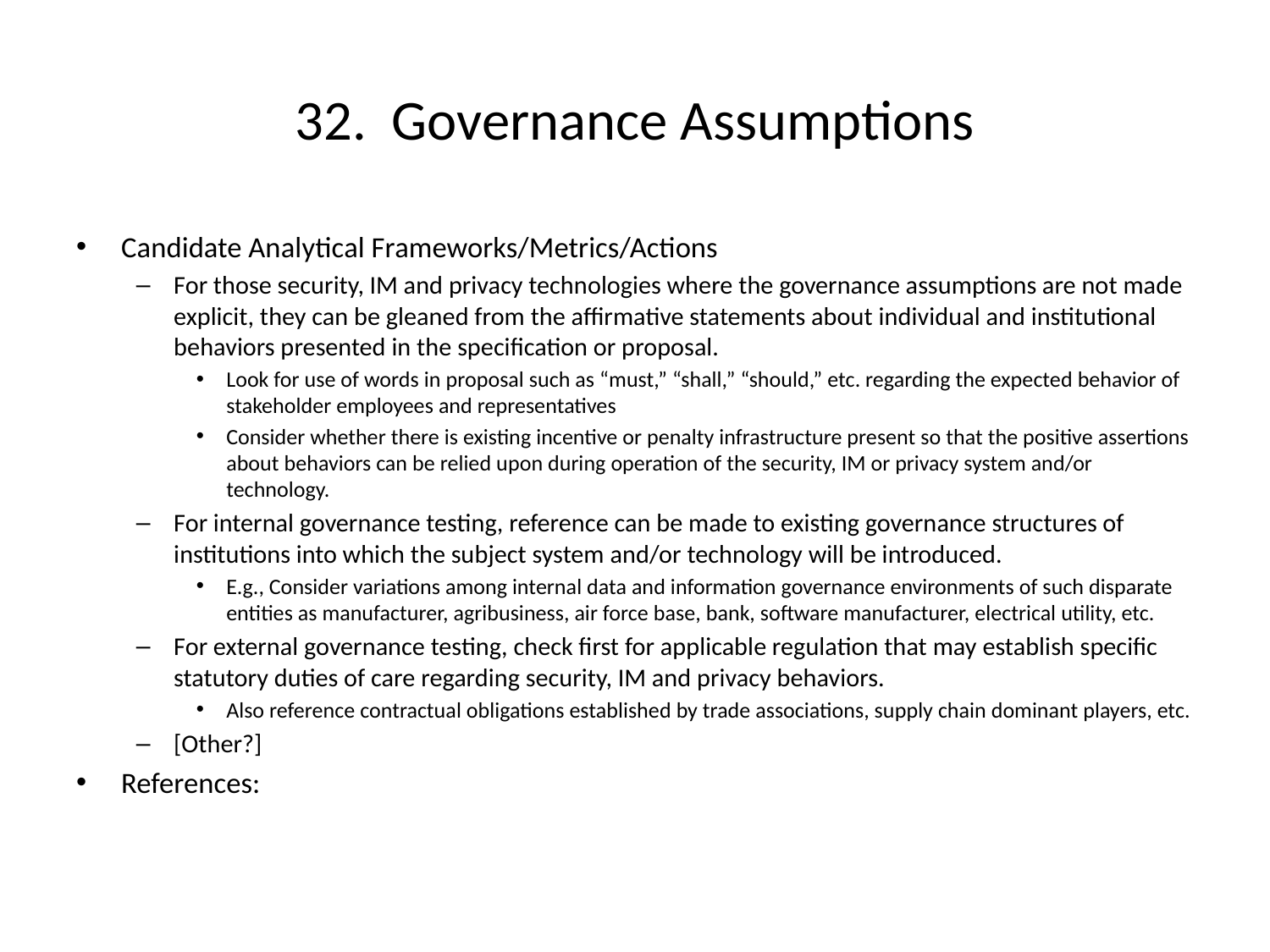

# 32.  Governance Assumptions
Candidate Analytical Frameworks/Metrics/Actions
For those security, IM and privacy technologies where the governance assumptions are not made explicit, they can be gleaned from the affirmative statements about individual and institutional behaviors presented in the specification or proposal.
Look for use of words in proposal such as “must,” “shall,” “should,” etc. regarding the expected behavior of stakeholder employees and representatives
Consider whether there is existing incentive or penalty infrastructure present so that the positive assertions about behaviors can be relied upon during operation of the security, IM or privacy system and/or technology.
For internal governance testing, reference can be made to existing governance structures of institutions into which the subject system and/or technology will be introduced.
E.g., Consider variations among internal data and information governance environments of such disparate entities as manufacturer, agribusiness, air force base, bank, software manufacturer, electrical utility, etc.
For external governance testing, check first for applicable regulation that may establish specific statutory duties of care regarding security, IM and privacy behaviors.
Also reference contractual obligations established by trade associations, supply chain dominant players, etc.
[Other?]
References: